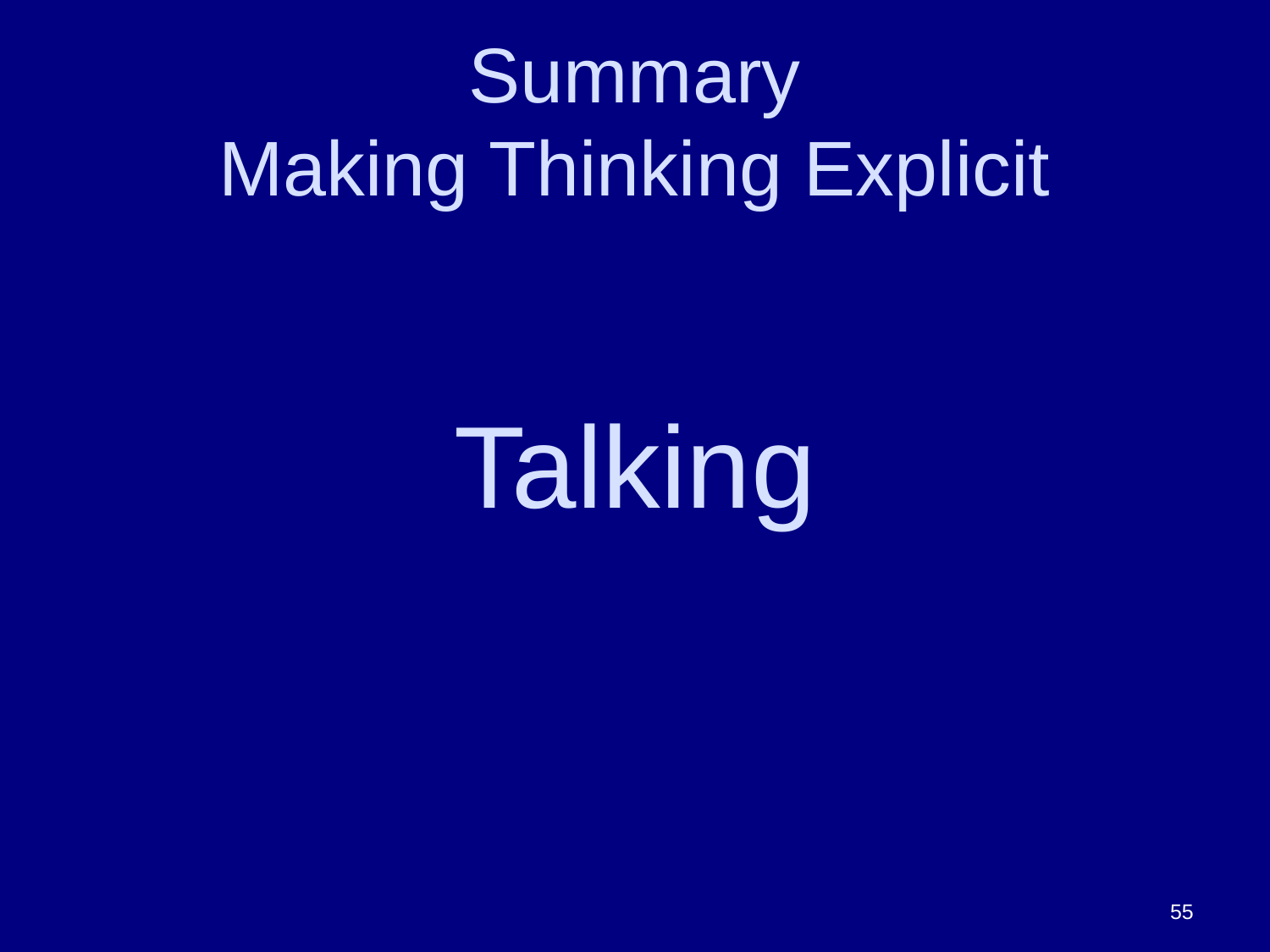

# Summary Making Thinking Explicit

Talking

55